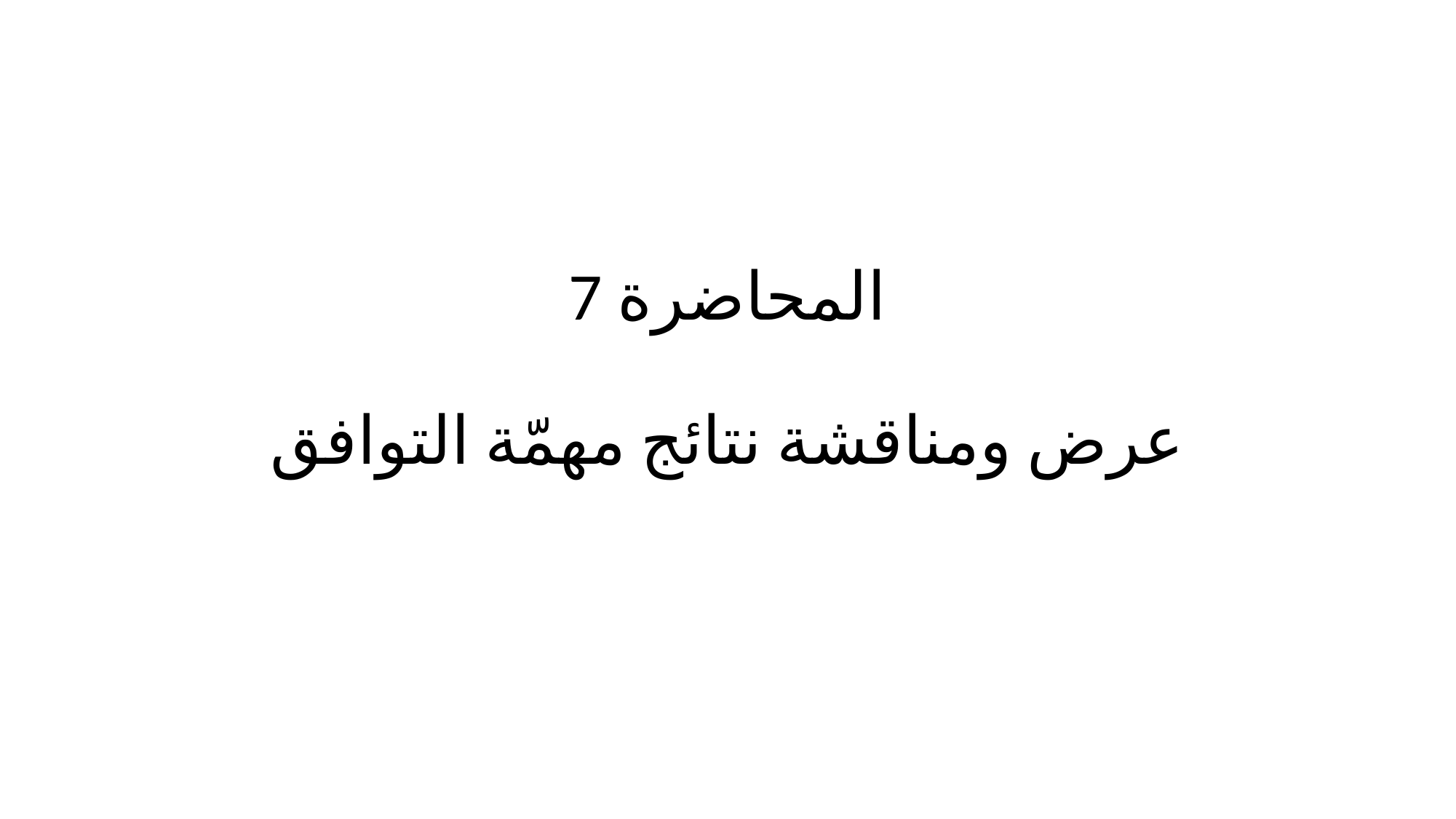

# المحاضرة 7 عرض ومناقشة نتائج مهمّة التوافق